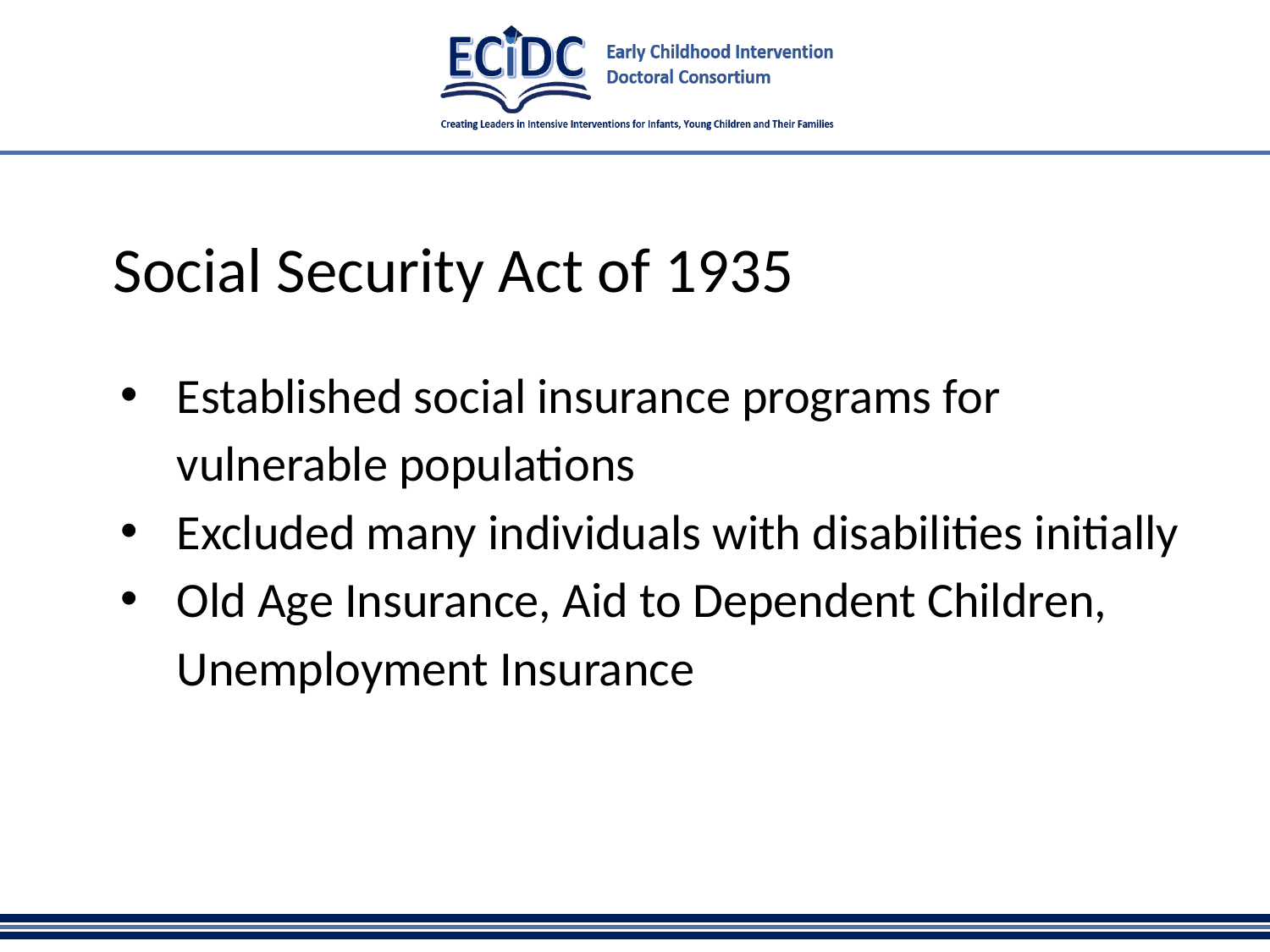

# Social Security Act of 1935
Established social insurance programs for vulnerable populations
Excluded many individuals with disabilities initially
Old Age Insurance, Aid to Dependent Children, Unemployment Insurance